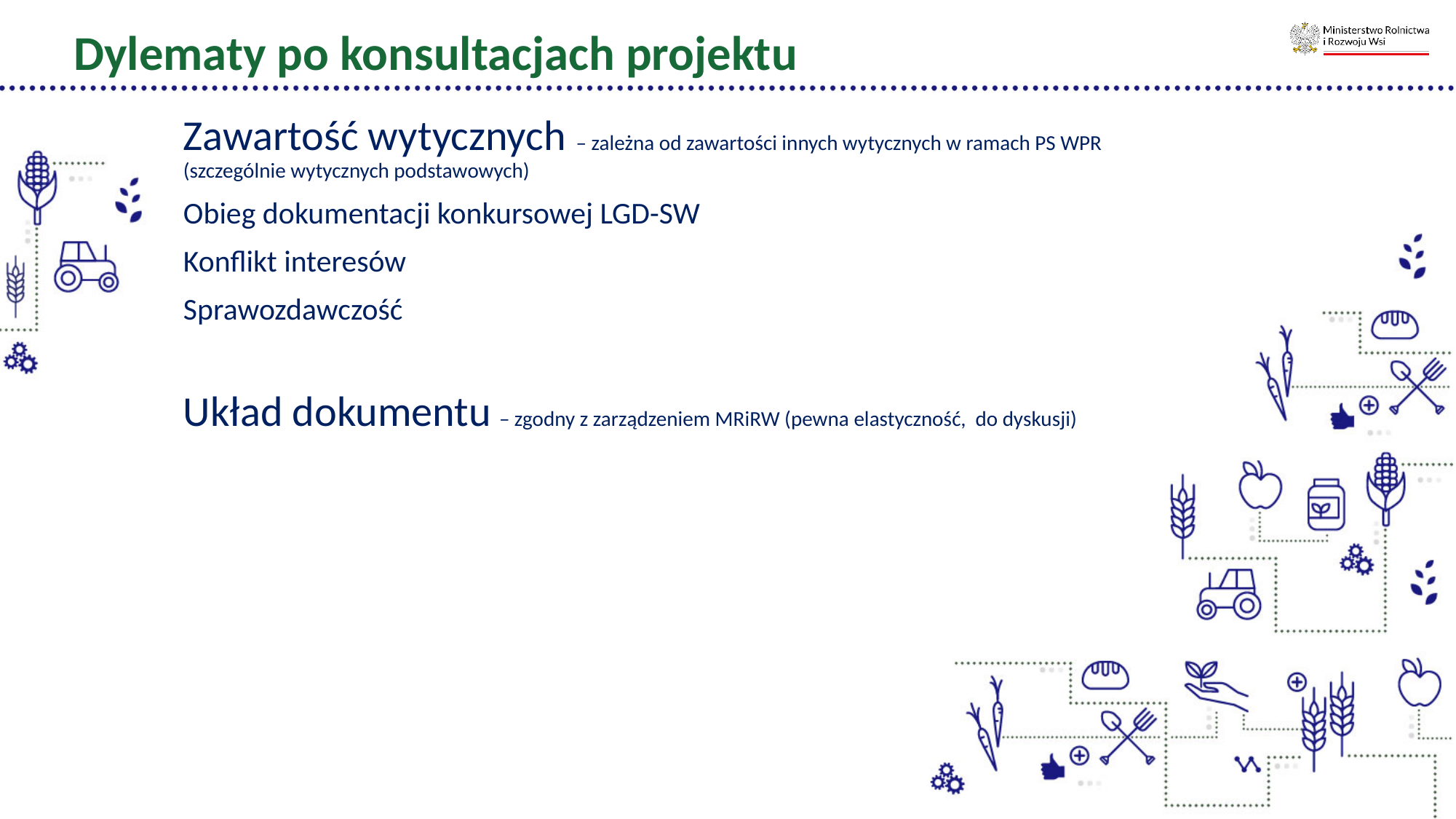

Dylematy po konsultacjach projektu
Zawartość wytycznych – zależna od zawartości innych wytycznych w ramach PS WPR (szczególnie wytycznych podstawowych)
Obieg dokumentacji konkursowej LGD-SW
Konflikt interesów
Sprawozdawczość

Układ dokumentu – zgodny z zarządzeniem MRiRW (pewna elastyczność,  do dyskusji)